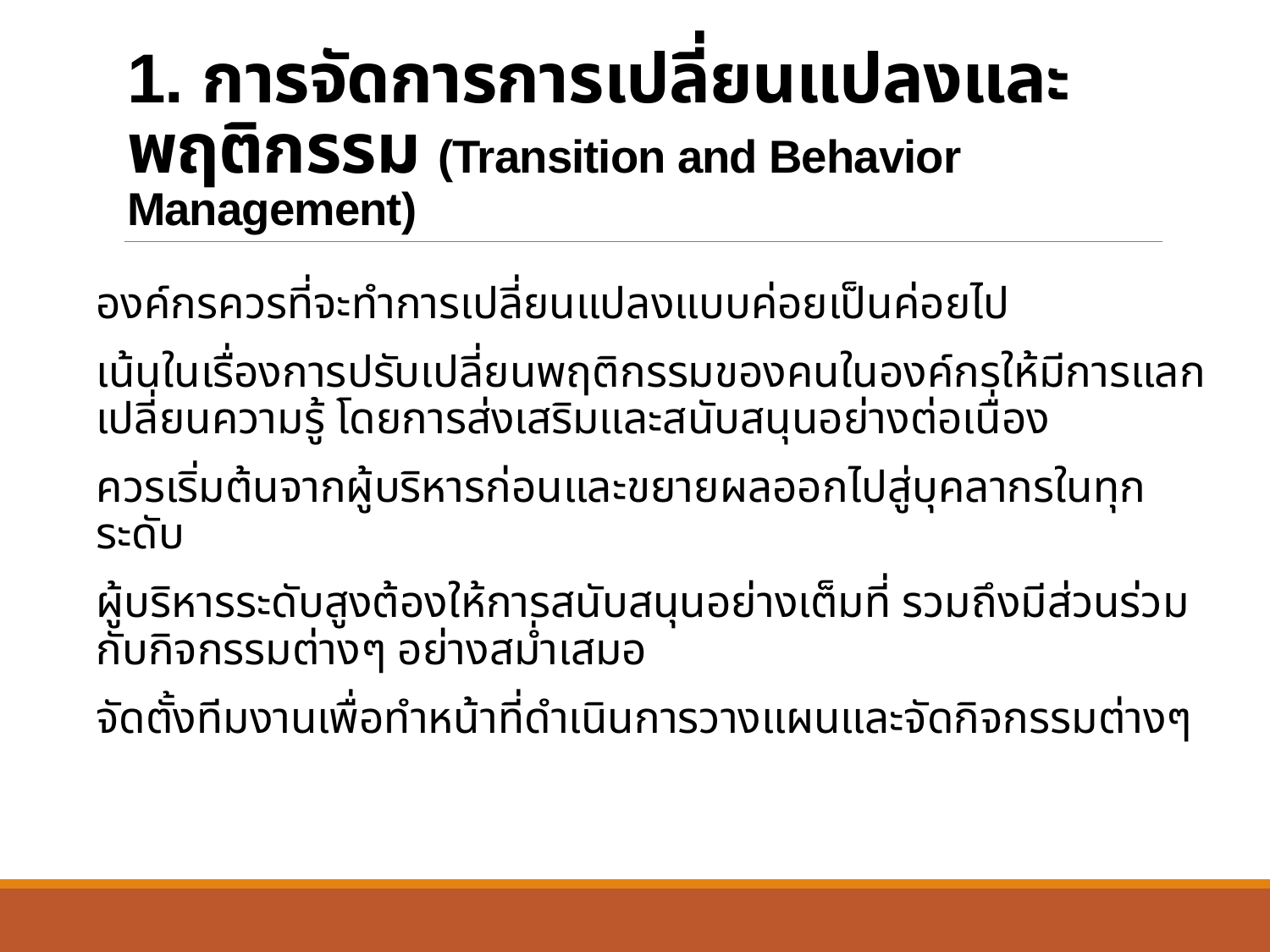

# 1. การจัดการการเปลี่ยนแปลงและพฤติกรรม (Transition and Behavior Management)
องค์กรควรที่จะทำการเปลี่ยนแปลงแบบค่อยเป็นค่อยไป
เน้นในเรื่องการปรับเปลี่ยนพฤติกรรมของคนในองค์กรให้มีการแลกเปลี่ยนความรู้ โดยการส่งเสริมและสนับสนุนอย่างต่อเนื่อง
ควรเริ่มต้นจากผู้บริหารก่อนและขยายผลออกไปสู่บุคลากรในทุกระดับ
ผู้บริหารระดับสูงต้องให้การสนับสนุนอย่างเต็มที่ รวมถึงมีส่วนร่วมกับกิจกรรมต่างๆ อย่างสม่ำเสมอ
จัดตั้งทีมงานเพื่อทำหน้าที่ดำเนินการวางแผนและจัดกิจกรรมต่างๆ